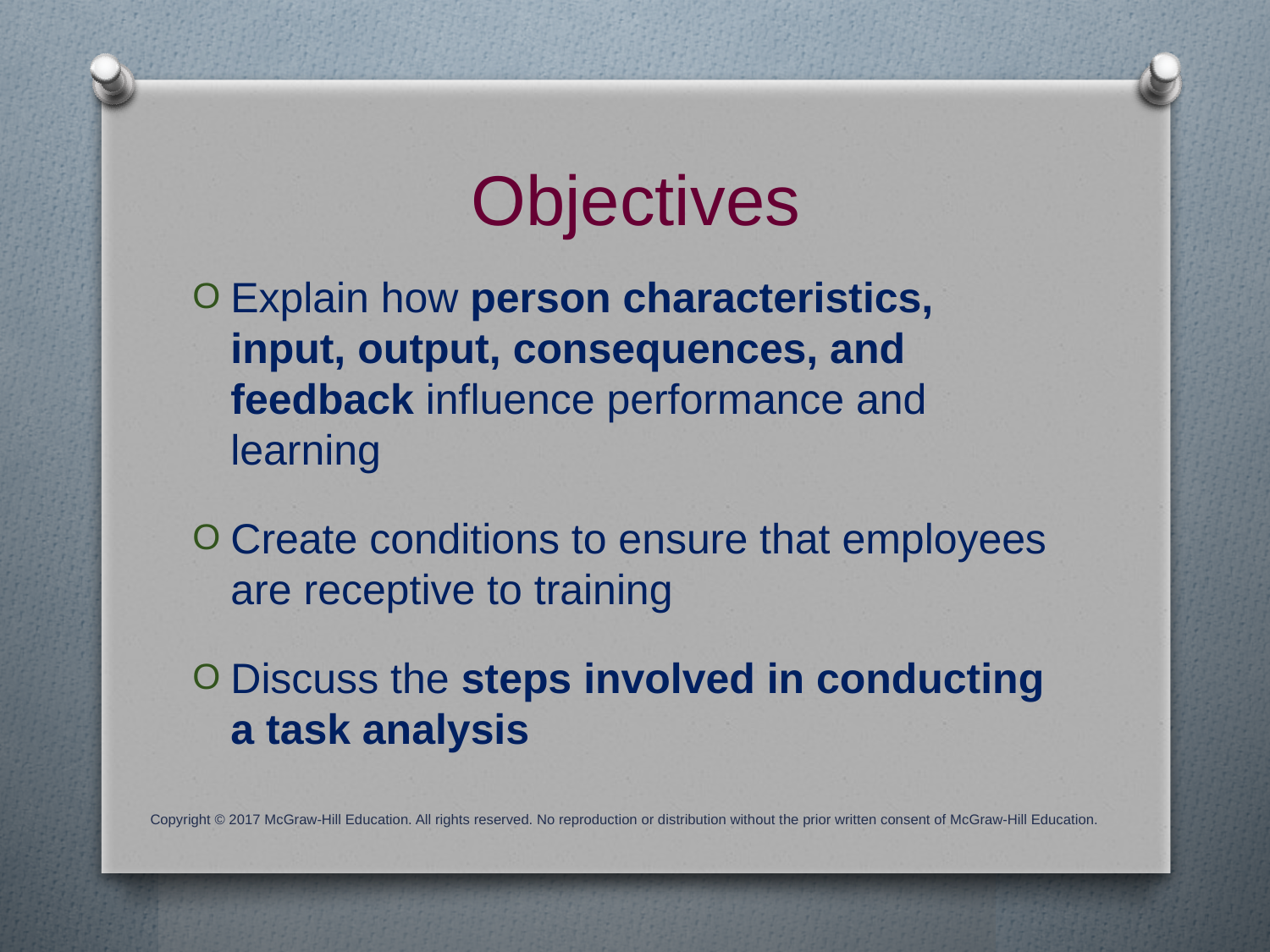

# Objectives
Explain how person characteristics, input, output, consequences, and feedback influence performance and learning

Create conditions to ensure that employees are receptive to training

Discuss the steps involved in conducting a task analysis

Copyright © 2017 McGraw-Hill Education. All rights reserved. No reproduction or distribution without the prior written consent of McGraw-Hill Education.